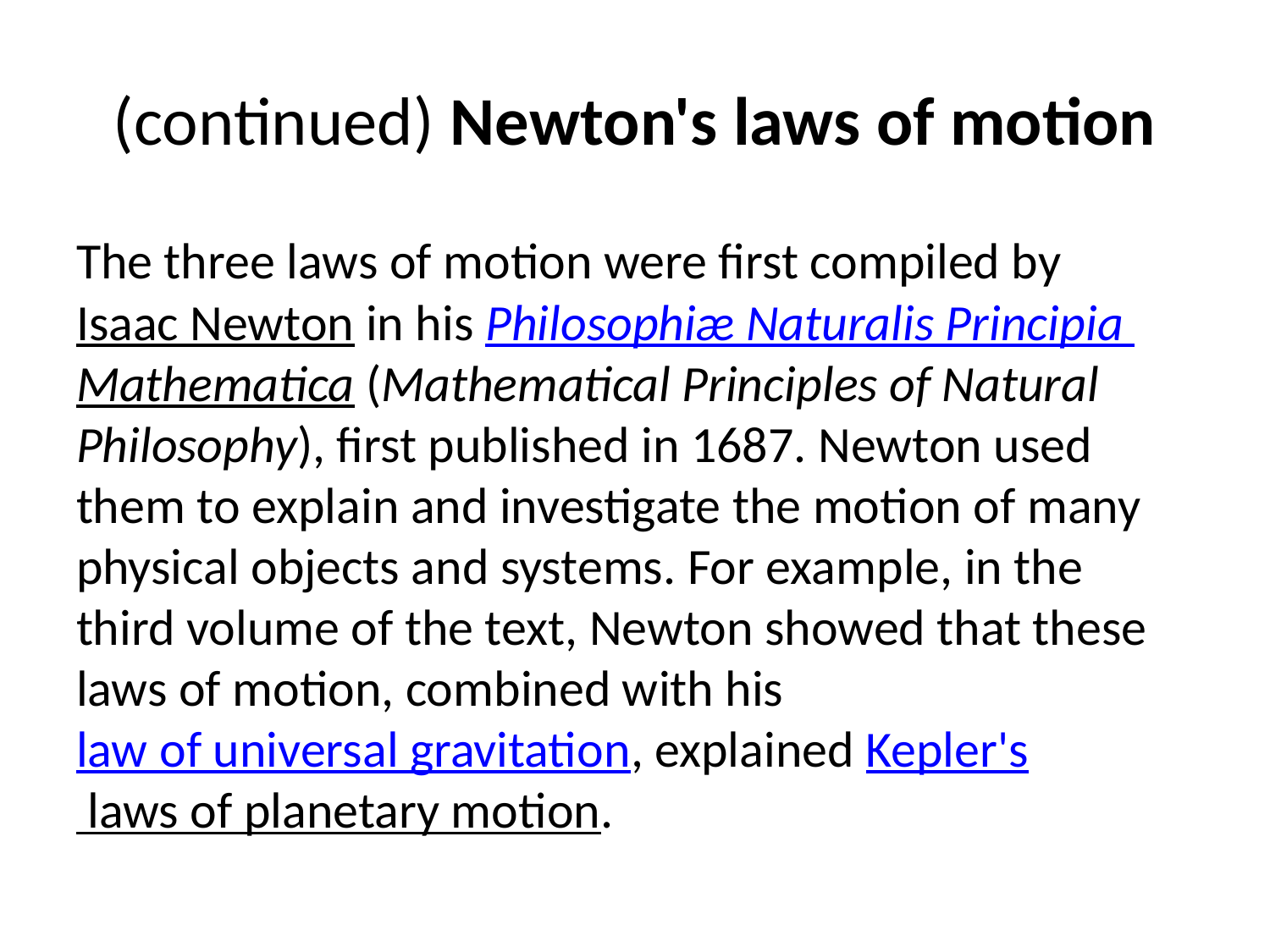

# (continued) Newton's laws of motion
The three laws of motion were first compiled by Isaac Newton in his Philosophiæ Naturalis Principia Mathematica (Mathematical Principles of Natural Philosophy), first published in 1687. Newton used them to explain and investigate the motion of many physical objects and systems. For example, in the third volume of the text, Newton showed that these laws of motion, combined with his law of universal gravitation, explained Kepler's laws of planetary motion.